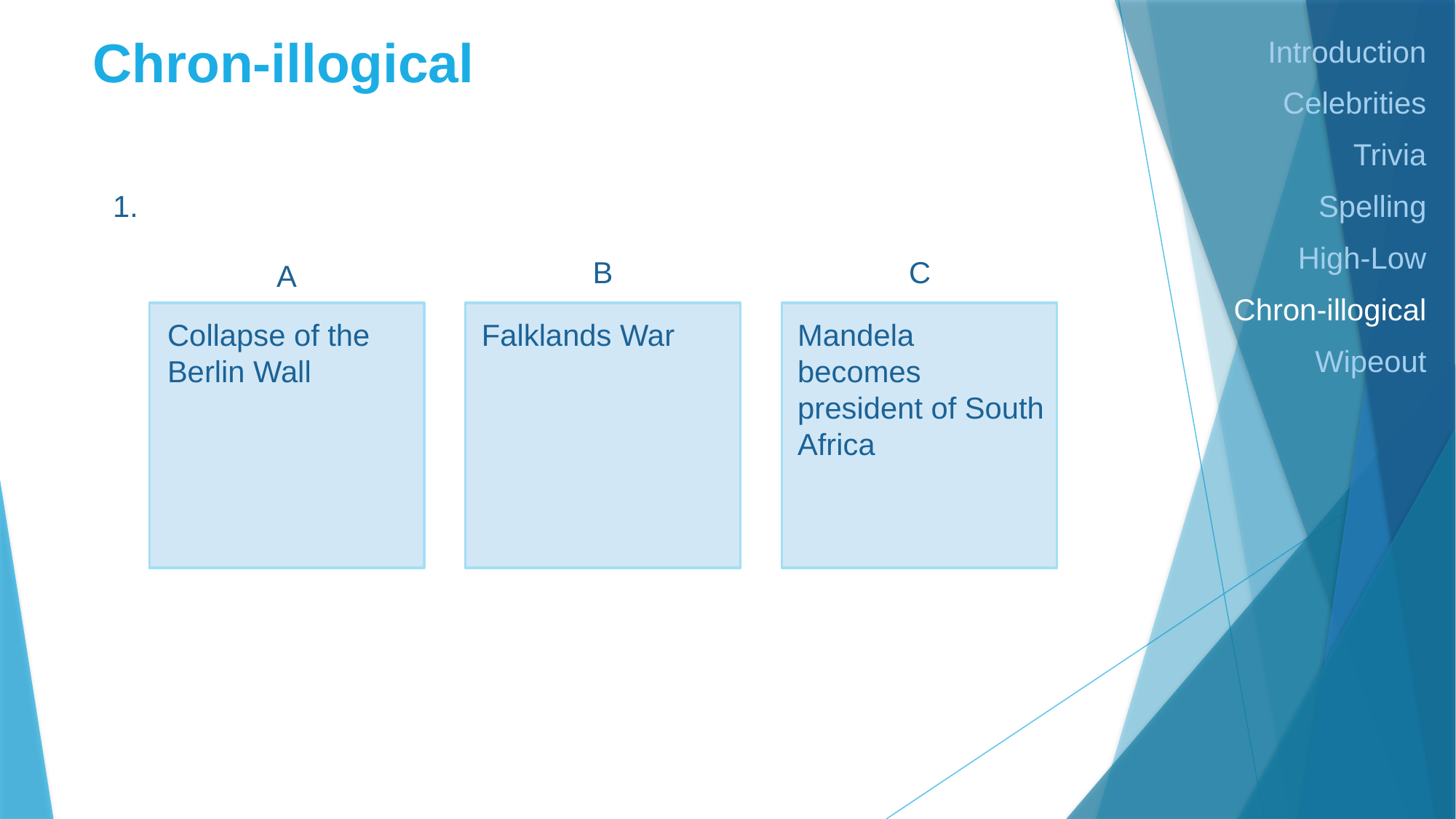

# Chron-illogical
Introduction
Celebrities
Trivia
Spelling
High-Low
Chron-illogical
Wipeout
1.
B
C
A

Collapse of the Berlin Wall
Falklands War
Mandela becomes president of South Africa